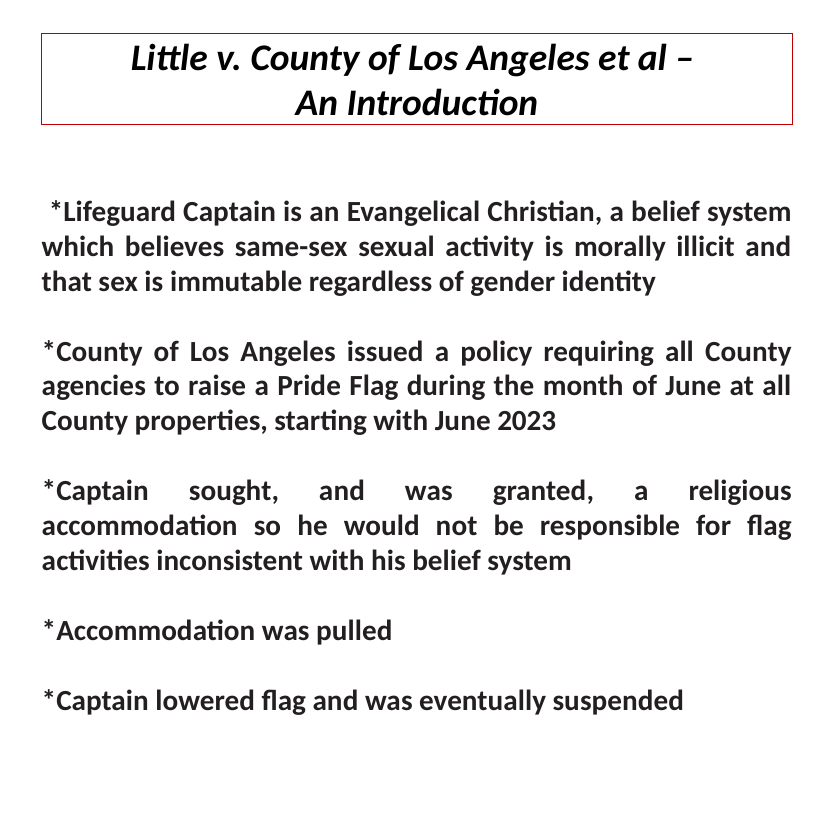

# Little v. County of Los Angeles et al – An Introduction
 *Lifeguard Captain is an Evangelical Christian, a belief system which believes same-sex sexual activity is morally illicit and that sex is immutable regardless of gender identity

*County of Los Angeles issued a policy requiring all County agencies to raise a Pride Flag during the month of June at all County properties, starting with June 2023

*Captain sought, and was granted, a religious accommodation so he would not be responsible for flag activities inconsistent with his belief system

*Accommodation was pulled

*Captain lowered flag and was eventually suspended